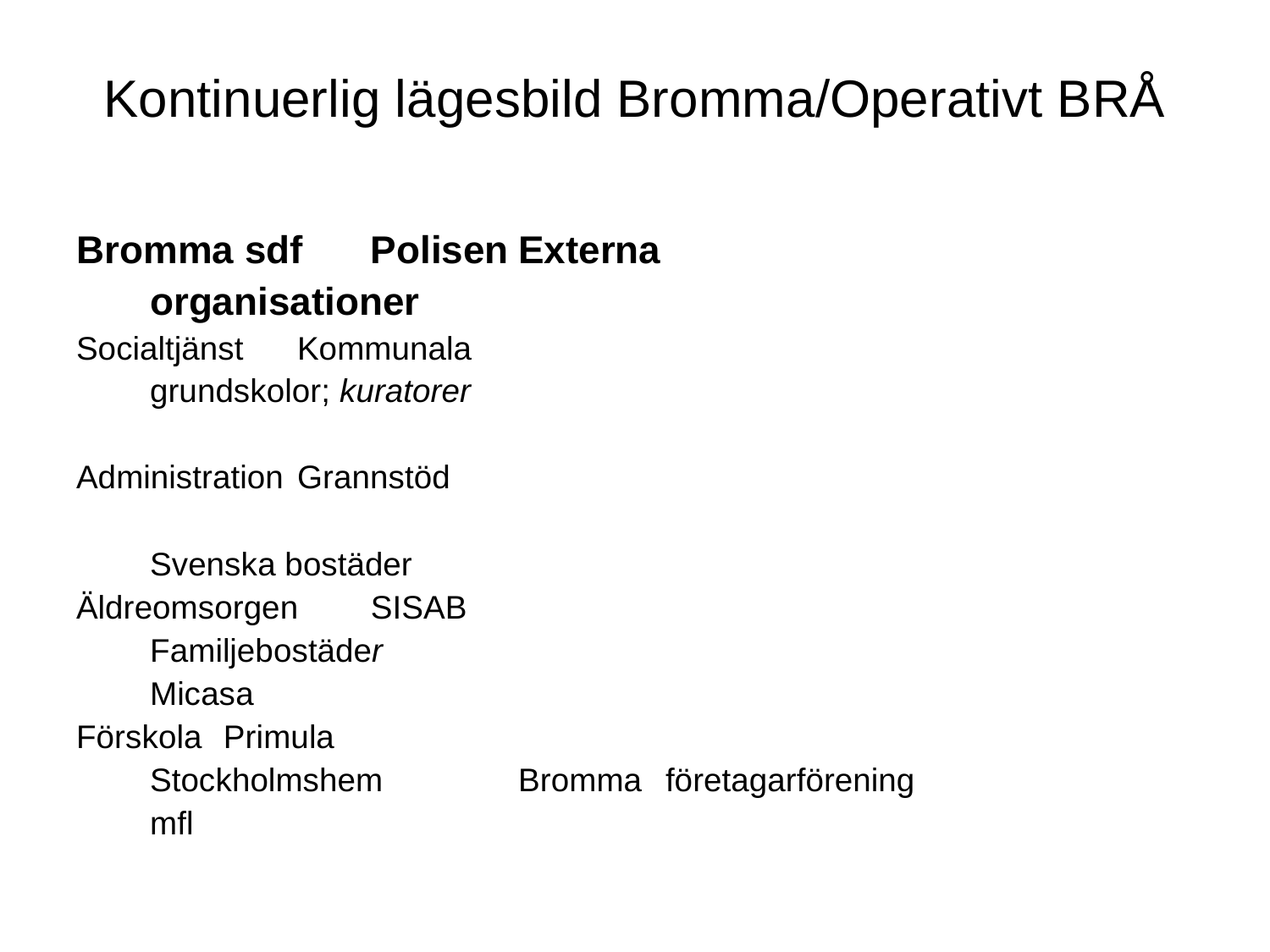

# Kontinuerlig lägesbild Bromma/Operativt BRÅ
Bromma sdf		Polisen		Externa
						organisationer
Socialtjänst					Kommunala
						grundskolor; kuratorer

Administration					Grannstöd

						Svenska bostäder
Äldreomsorgen					SISAB
						Familjebostäder
						Micasa
Förskola						Primula
						Stockholmshem							Bromma 							företagarförening
						mfl